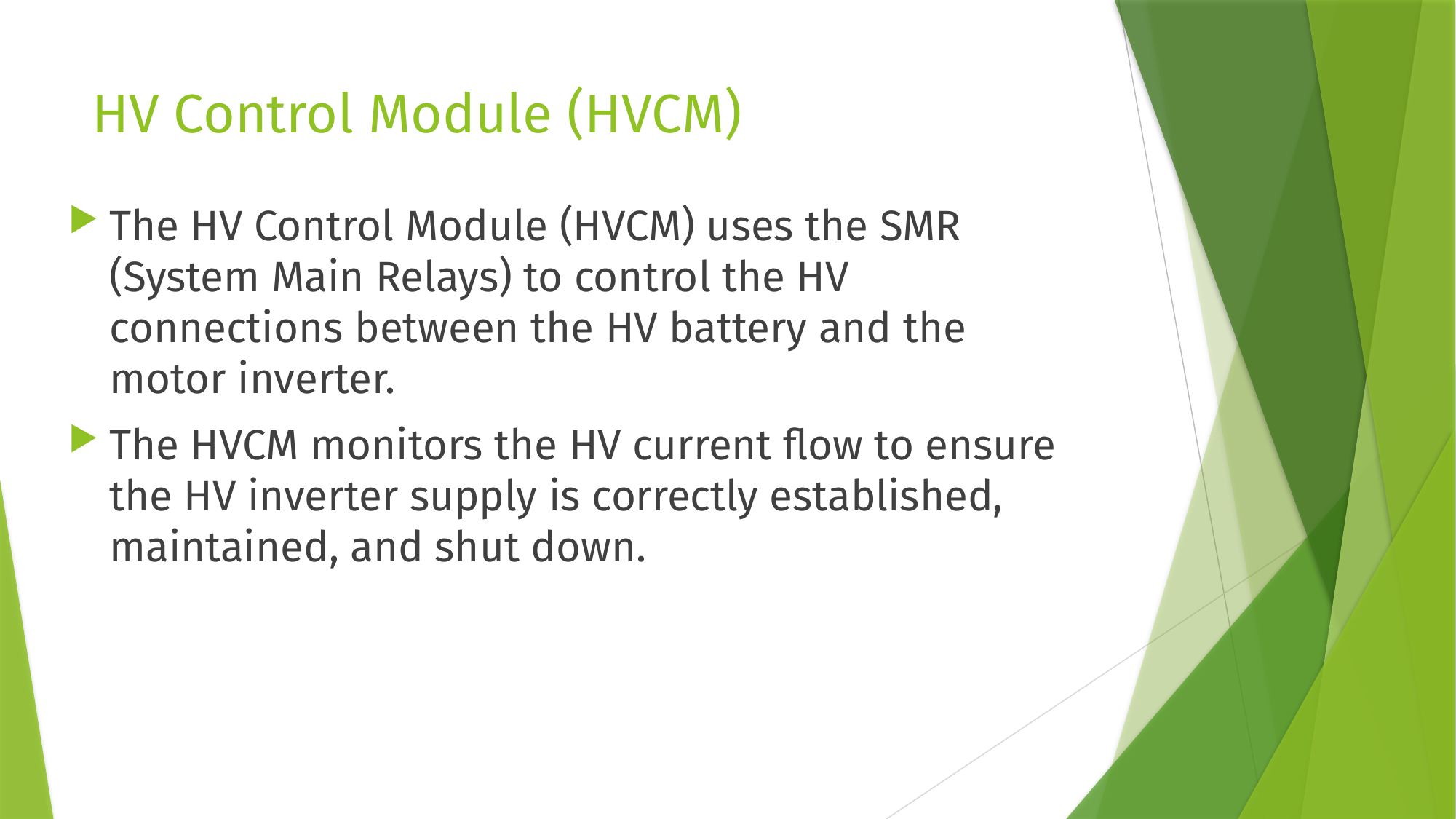

# HV Control Module (HVCM)
The HV Control Module (HVCM) uses the SMR (System Main Relays) to control the HV connections between the HV battery and the motor inverter.
The HVCM monitors the HV current flow to ensure the HV inverter supply is correctly established, maintained, and shut down.